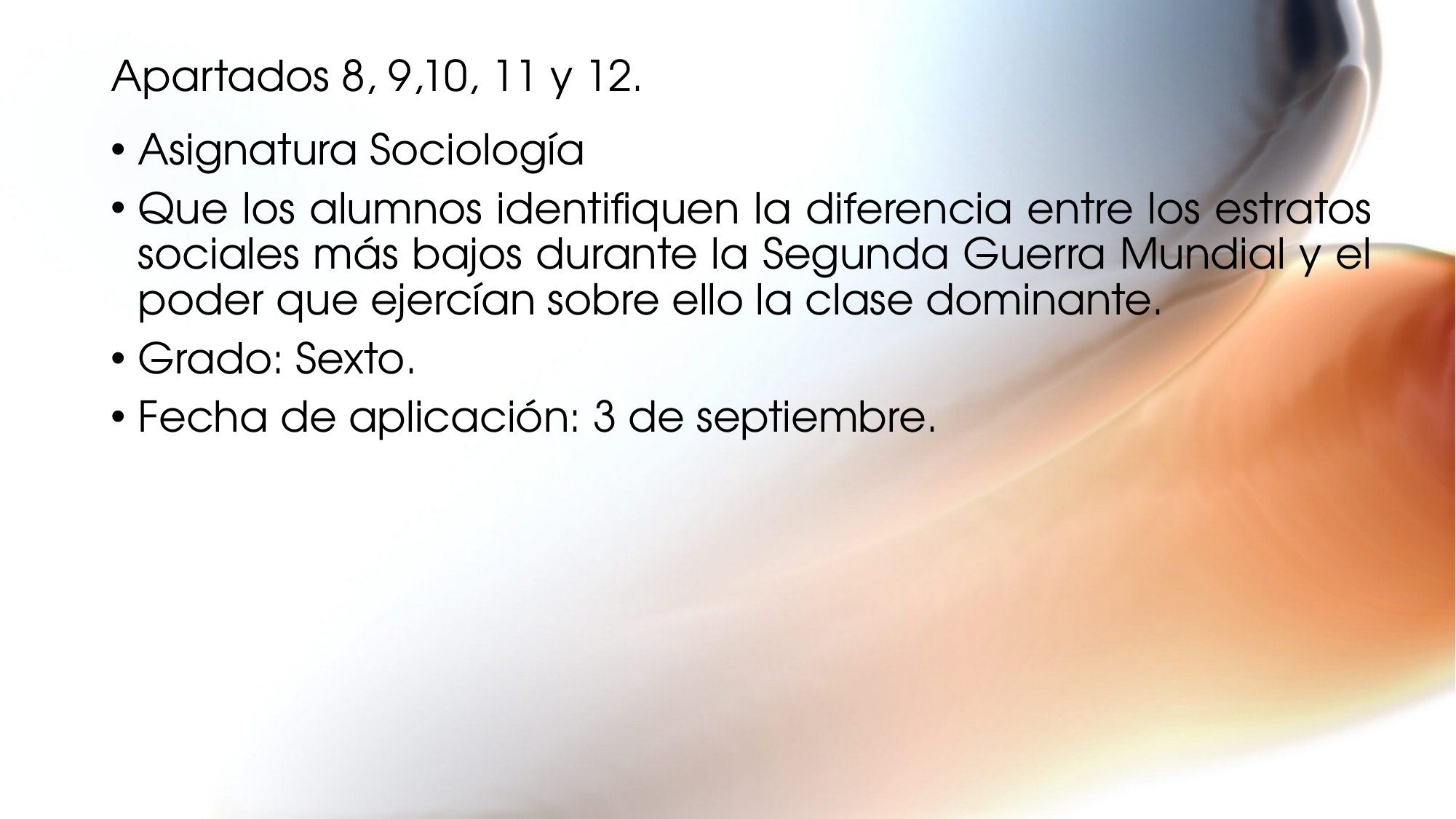

Apartados 8, 9,10, 11 y 12.
Asignatura Sociología
Que los alumnos identifiquen la diferencia entre los estratos sociales más bajos durante la Segunda Guerra Mundial y el poder que ejercían sobre ello la clase dominante.
Grado: Sexto.
Fecha de aplicación: 3 de septiembre.